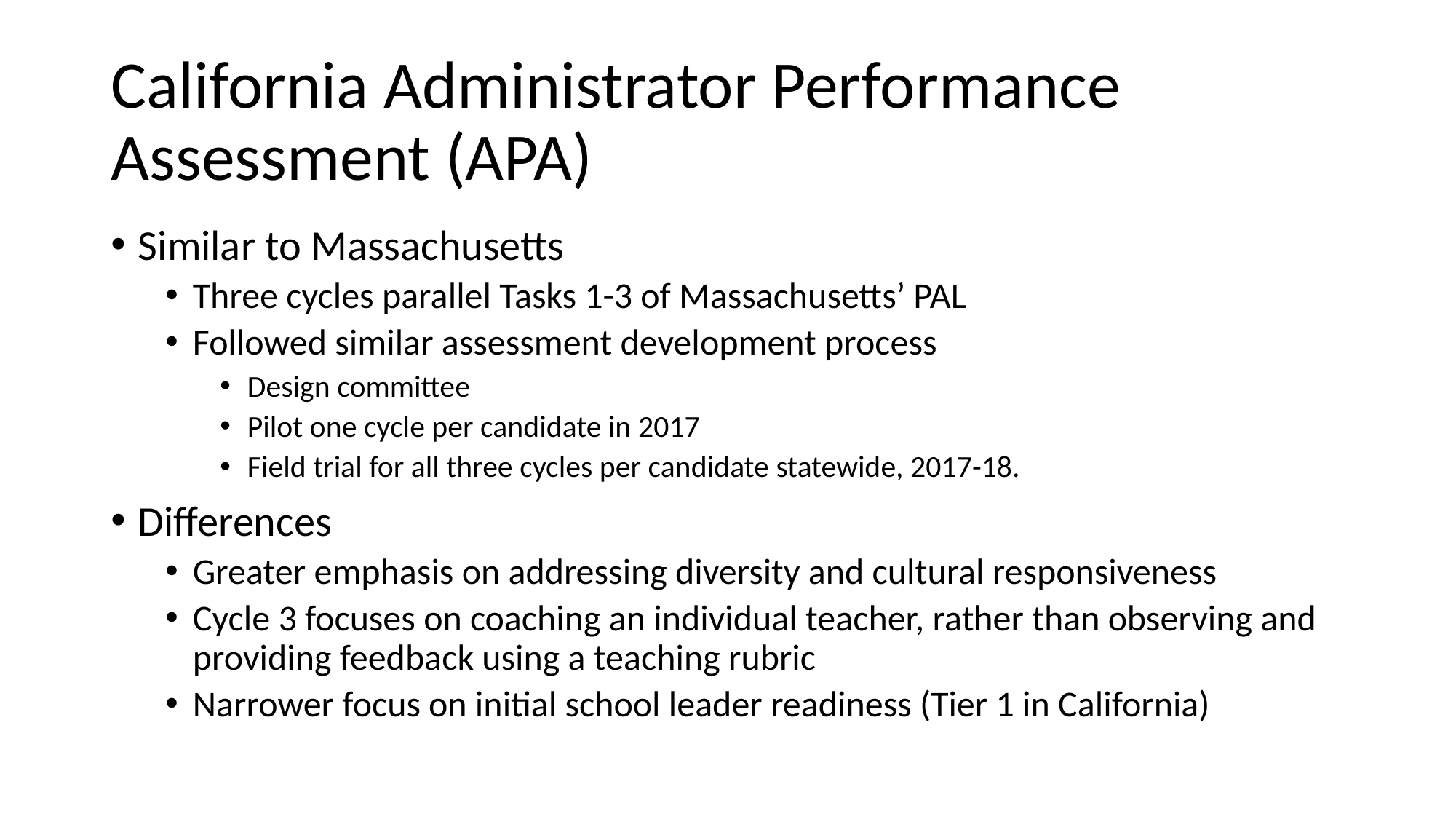

# California Administrator Performance Assessment (APA)
Similar to Massachusetts
Three cycles parallel Tasks 1-3 of Massachusetts’ PAL
Followed similar assessment development process
Design committee
Pilot one cycle per candidate in 2017
Field trial for all three cycles per candidate statewide, 2017-18.
Differences
Greater emphasis on addressing diversity and cultural responsiveness
Cycle 3 focuses on coaching an individual teacher, rather than observing and providing feedback using a teaching rubric
Narrower focus on initial school leader readiness (Tier 1 in California)